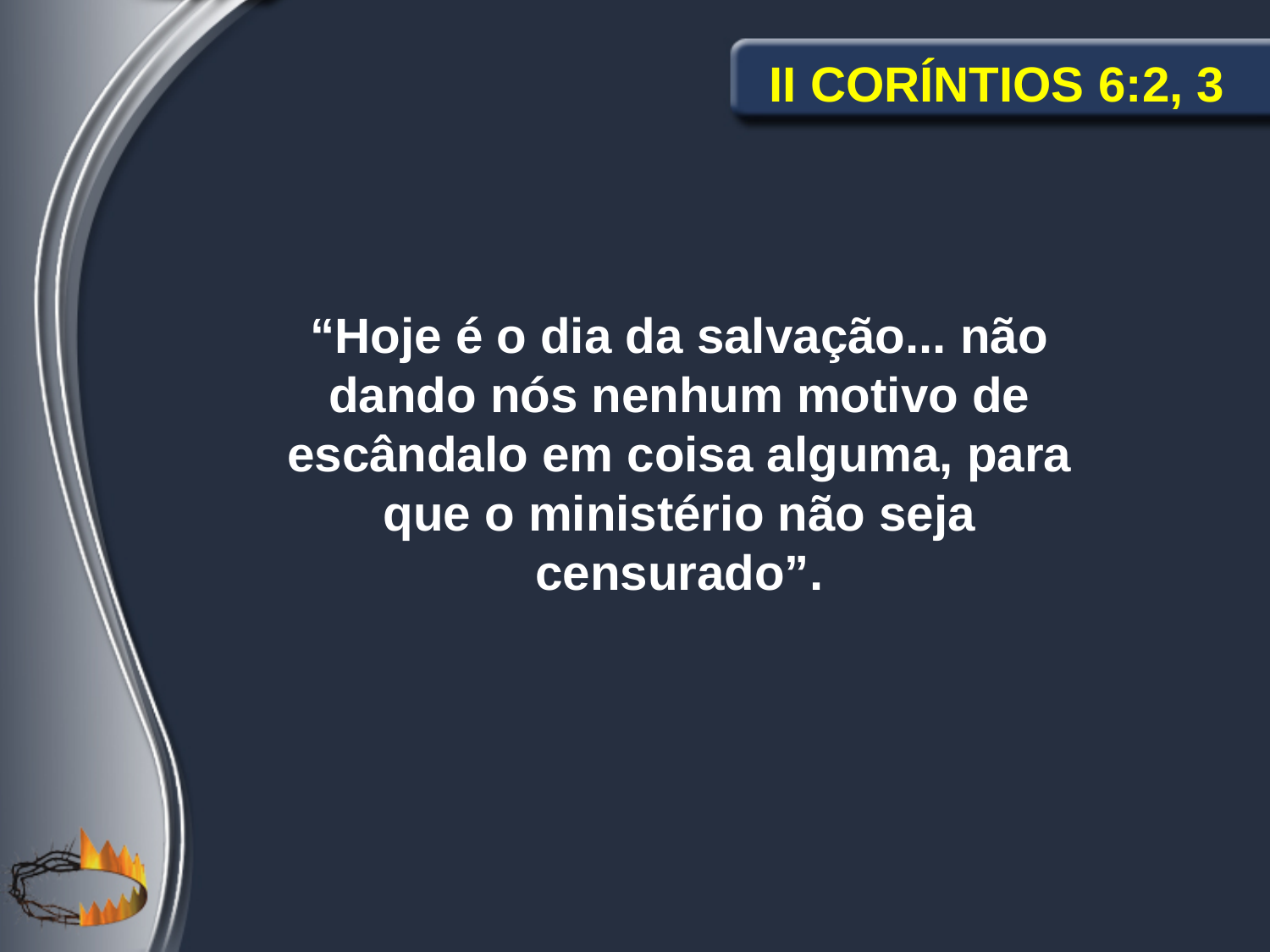

II Coríntios 6:2, 3
“Hoje é o dia da salvação... não dando nós nenhum motivo de escândalo em coisa alguma, para que o ministério não seja censurado”.